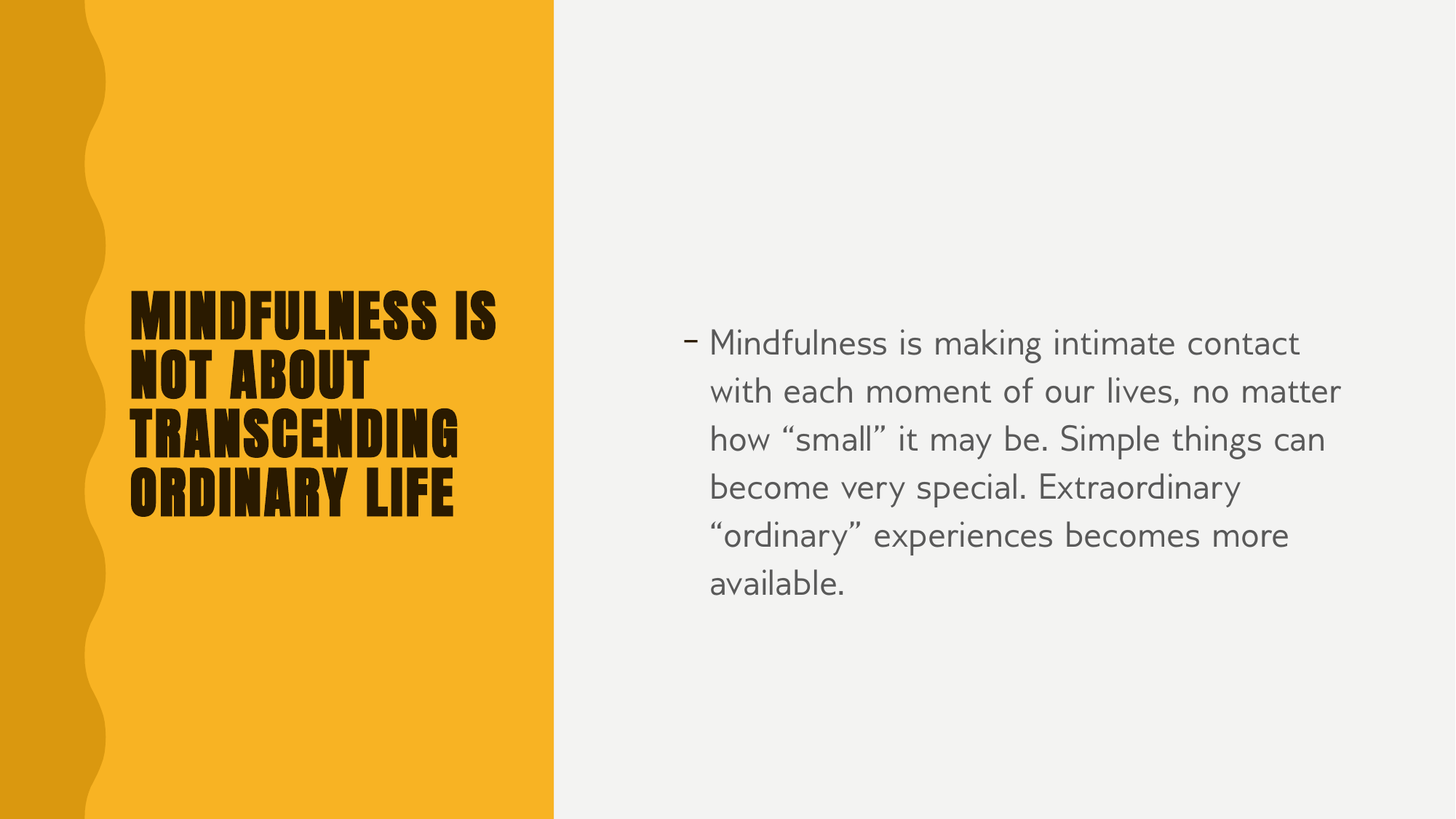

# Mindfulness is not about transcending ordinary life

Mindfulness is making intimate contact with each moment of our lives, no matter how “small” it may be. Simple things can become very special. Extraordinary “ordinary” experiences becomes more available.